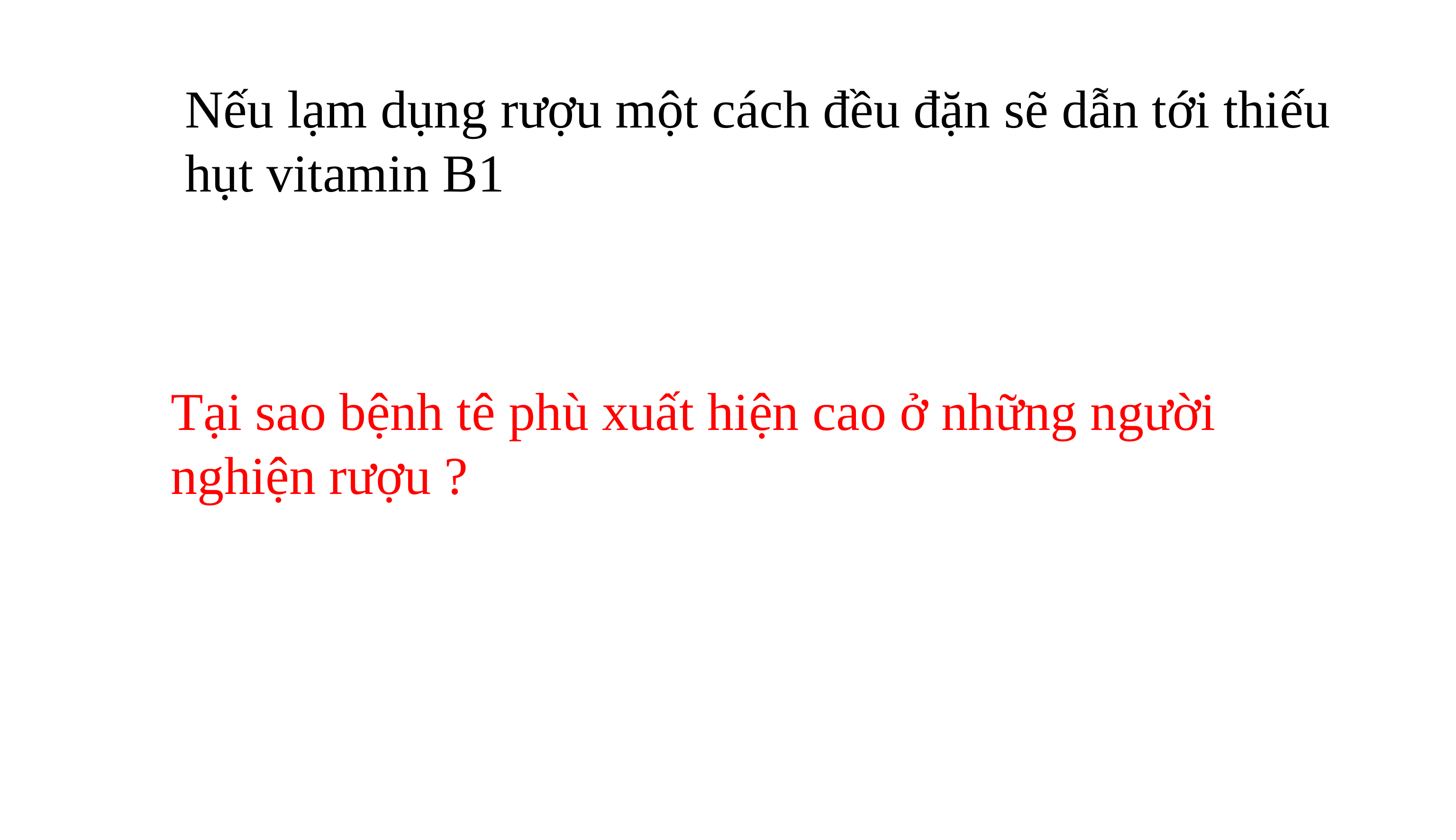

Nếu lạm dụng rượu một cách đều đặn sẽ dẫn tới thiếu hụt vitamin B1
Tại sao bệnh tê phù xuất hiện cao ở những người nghiện rượu ?